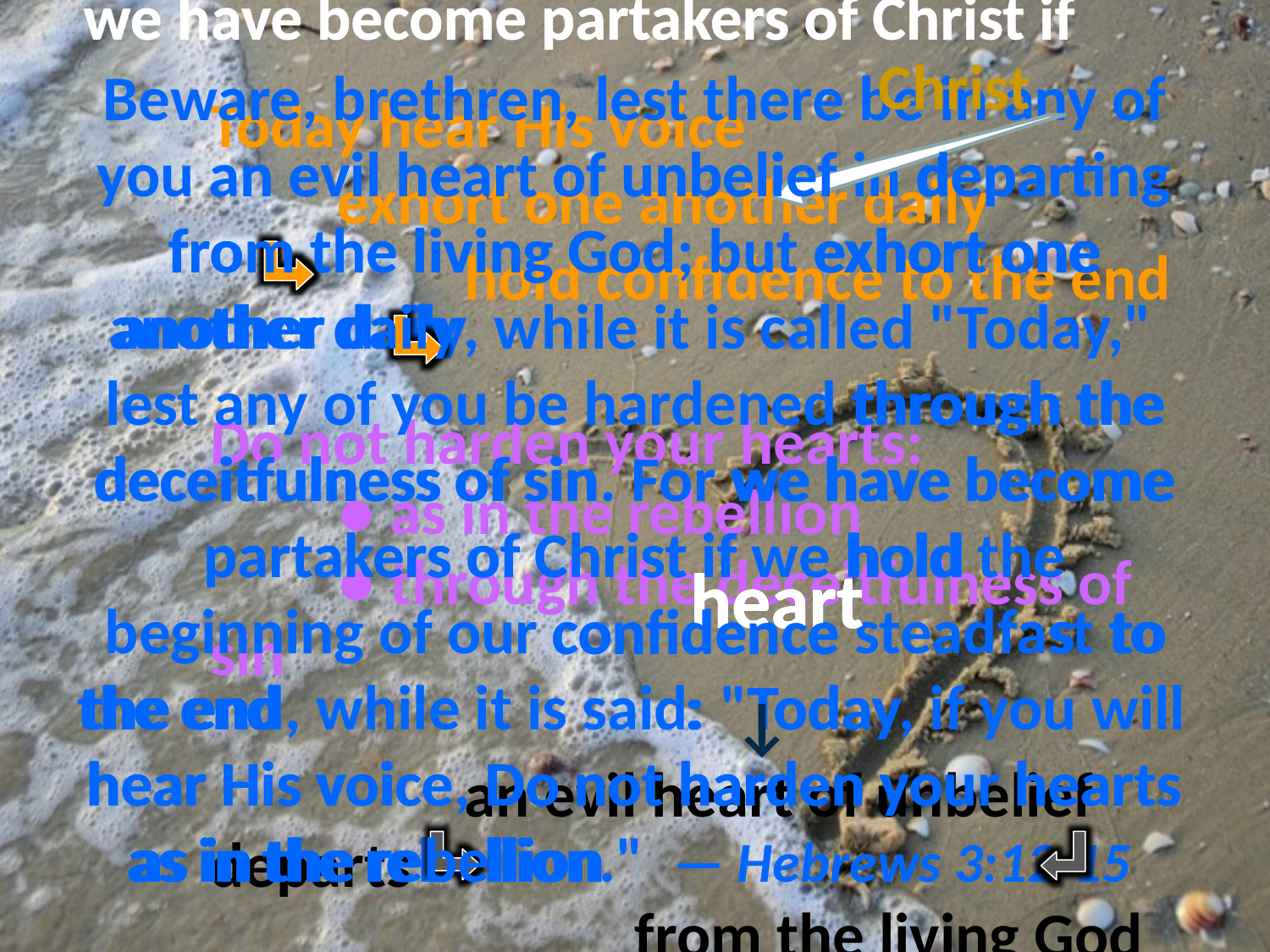

Christ
# Beware, brethren, lest there be in any of you an evil heart of unbelief in departing from the living God; but exhort one another daily, while it is called "Today," lest any of you be hardened through the deceitfulness of sin. For we have become partakers of Christ if we hold the beginning of our confidence steadfast to the end, while it is said: "Today, if you will hear His voice, Do not harden your hearts as in the rebellion."  — Hebrews 3:12-15
we have become partakers of Christ if

	Today hear His voice
		exhort one another daily
		hold confidence to the end

Do not harden your hearts:
	● as in the rebellion
	● through the deceitfulness of sin

		an evil heart of unbelief departs
		 	   from the living God
an evil heart of unbelief
depart
exhort one
from the living God

another daily

through the

we have become
deceitfulness of sin
partakers of Christ if
hold
heart
heart
to
confidence
s
the end
Today
:
↓
Do not harden your hearts
hear His voice
as in the rebellion